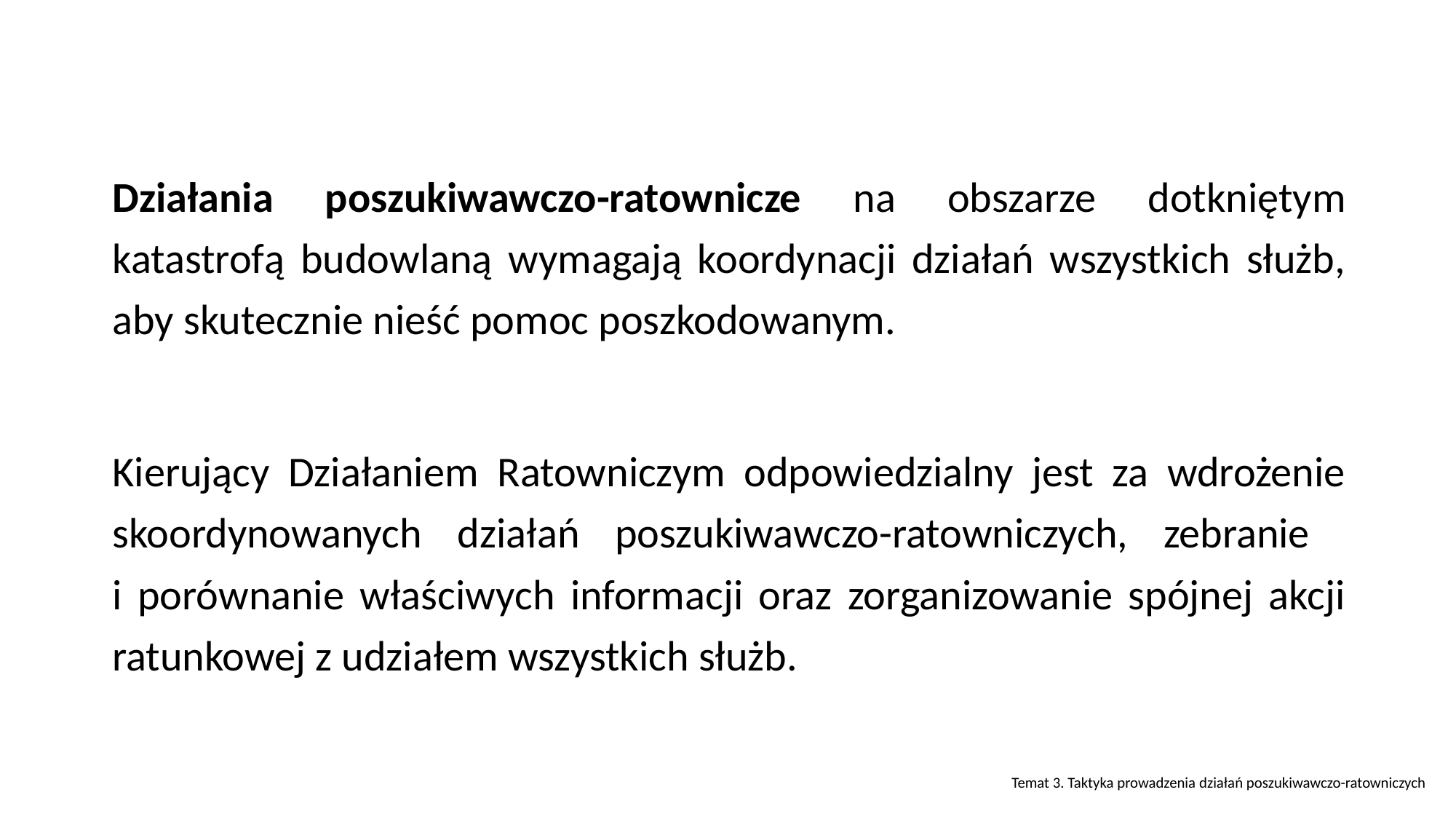

Działania poszukiwawczo-ratownicze na obszarze dotkniętym katastrofą budowlaną wymagają koordynacji działań wszystkich służb, aby skutecznie nieść pomoc poszkodowanym.

Kierujący Działaniem Ratowniczym odpowiedzialny jest za wdrożenie skoordynowanych działań poszukiwawczo-ratowniczych, zebranie
i porównanie właściwych informacji oraz zorganizowanie spójnej akcji ratunkowej z udziałem wszystkich służb.

Temat 3. Taktyka prowadzenia działań poszukiwawczo-ratowniczych